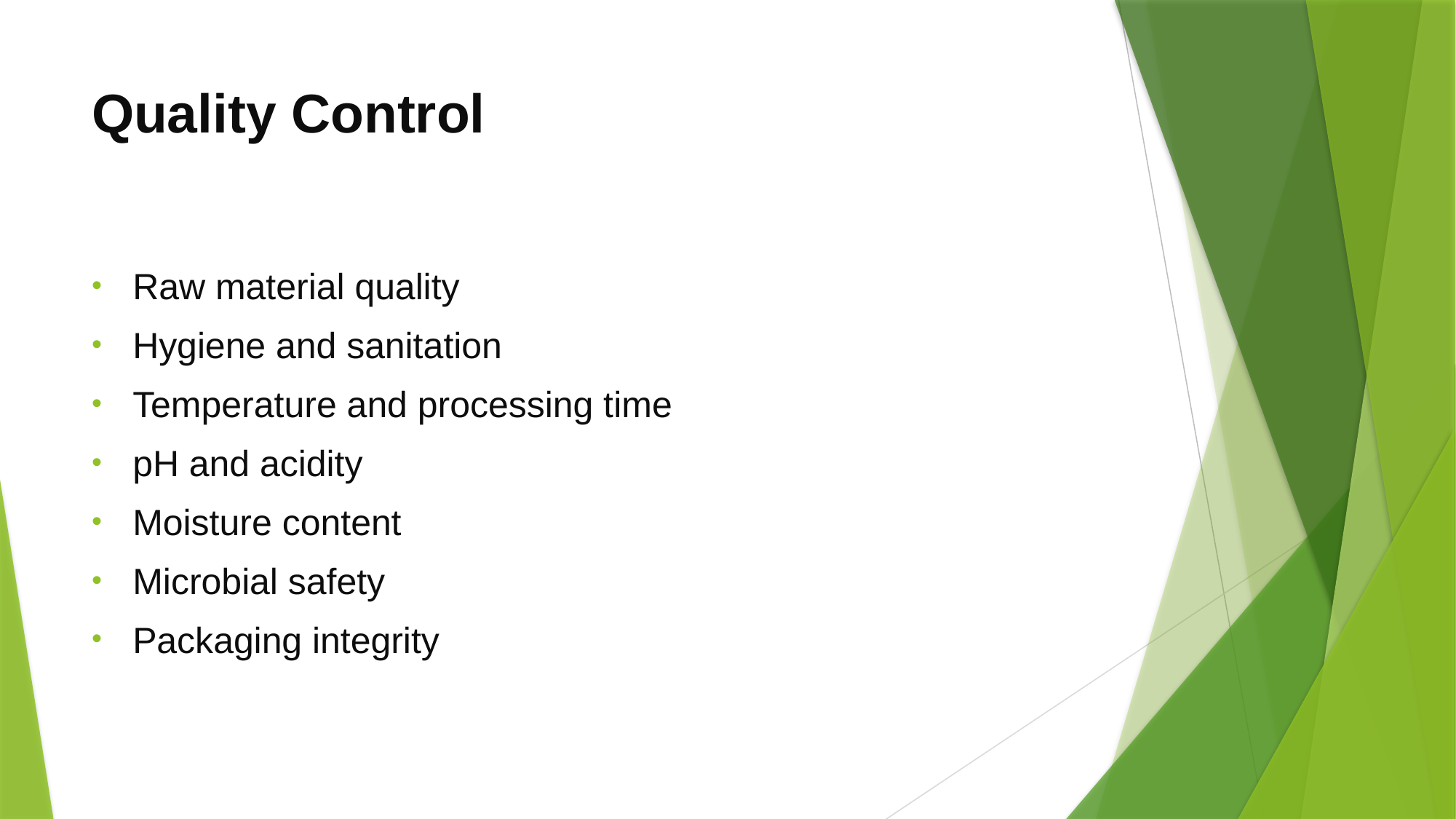

# Quality Control
Raw material quality
Hygiene and sanitation
Temperature and processing time
pH and acidity
Moisture content
Microbial safety
Packaging integrity